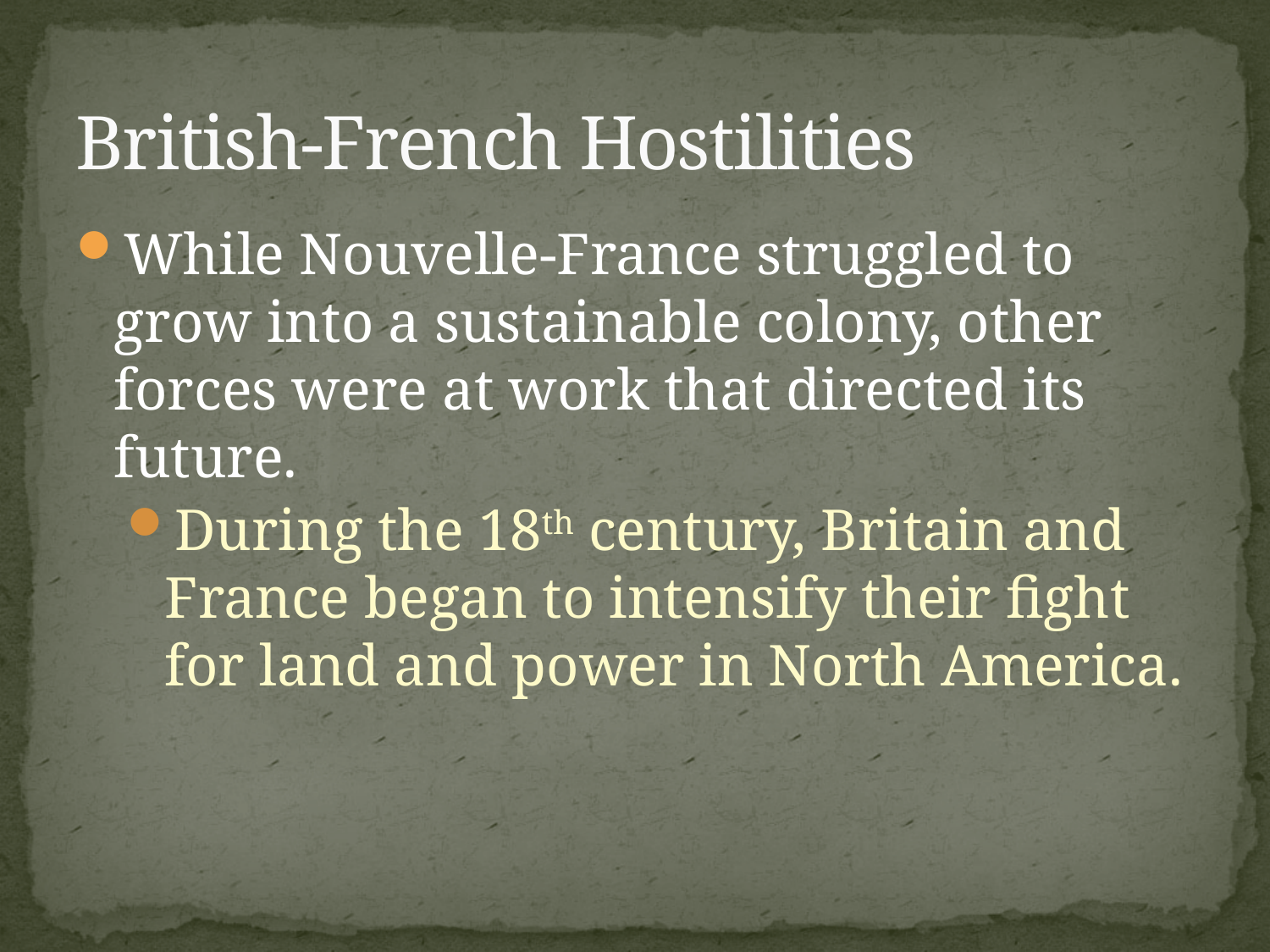

# British-French Hostilities
While Nouvelle-France struggled to grow into a sustainable colony, other forces were at work that directed its future.
During the 18th century, Britain and France began to intensify their fight for land and power in North America.